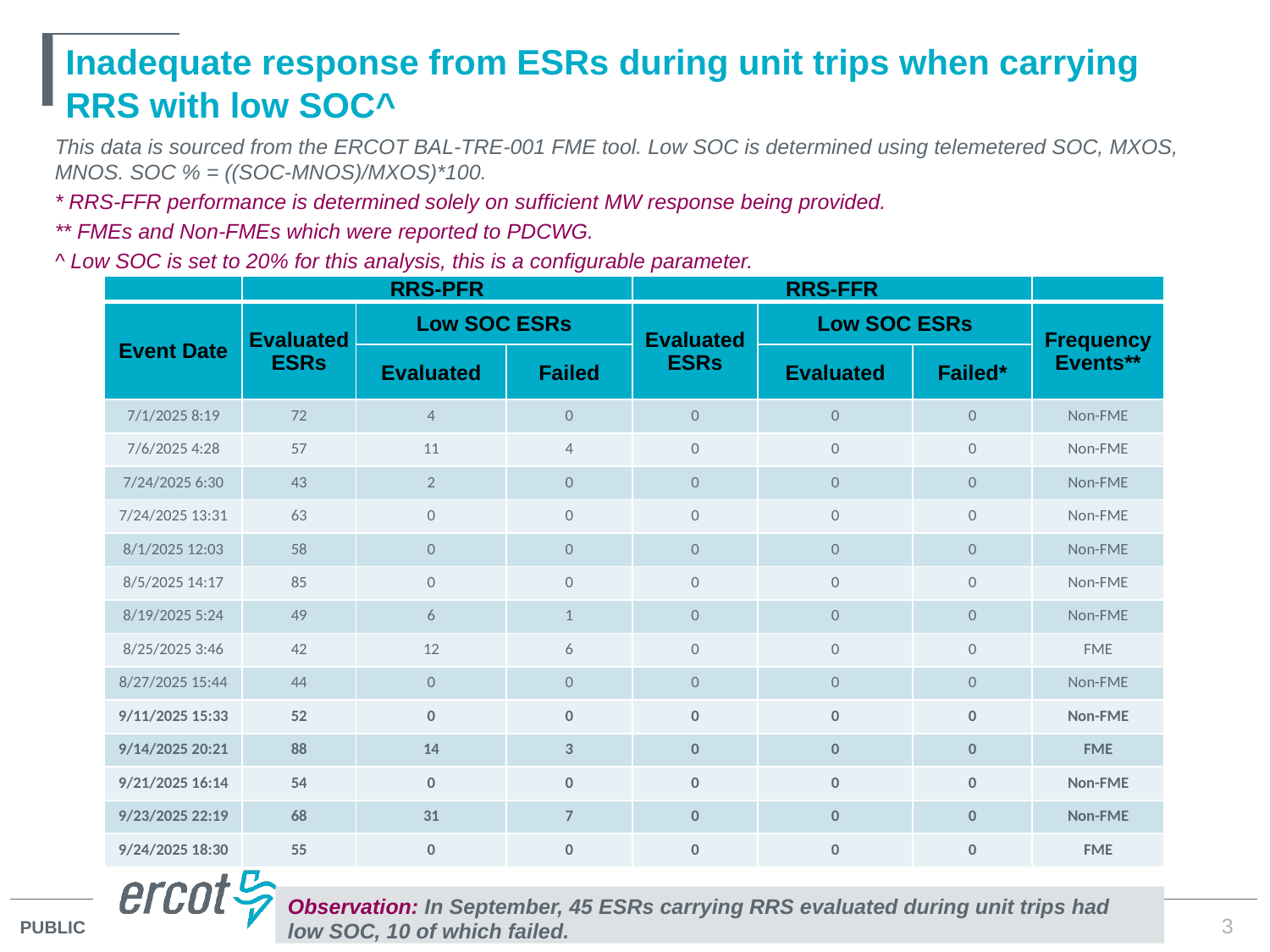

# Inadequate response from ESRs during unit trips when carrying RRS with low SOC^
This data is sourced from the ERCOT BAL-TRE-001 FME tool. Low SOC is determined using telemetered SOC, MXOS, MNOS. SOC % = ((SOC-MNOS)/MXOS)*100.
* RRS-FFR performance is determined solely on sufficient MW response being provided.
** FMEs and Non-FMEs which were reported to PDCWG.
^ Low SOC is set to 20% for this analysis, this is a configurable parameter.

|  | RRS-PFR | RRS-FFR |  | RRS-FFR |  |  |  |
| --- | --- | --- | --- | --- | --- | --- | --- |
| Event Date | Evaluated ESRs | Low SOC ESRs |  | Evaluated ESRs | Low SOC ESRs |  | Frequency Events\*\* |
|  |  | Evaluated | Failed |  | Evaluated | Failed\* |  |
| 7/1/2025 8:19 | 72 | 4 | 0 | 0 | 0 | 0 | Non-FME |
| 7/6/2025 4:28 | 57 | 11 | 4 | 0 | 0 | 0 | Non-FME |
| 7/24/2025 6:30 | 43 | 2 | 0 | 0 | 0 | 0 | Non-FME |
| 7/24/2025 13:31 | 63 | 0 | 0 | 0 | 0 | 0 | Non-FME |
| 8/1/2025 12:03 | 58 | 0 | 0 | 0 | 0 | 0 | Non-FME |
| 8/5/2025 14:17 | 85 | 0 | 0 | 0 | 0 | 0 | Non-FME |
| 8/19/2025 5:24 | 49 | 6 | 1 | 0 | 0 | 0 | Non-FME |
| 8/25/2025 3:46 | 42 | 12 | 6 | 0 | 0 | 0 | FME |
| 8/27/2025 15:44 | 44 | 0 | 0 | 0 | 0 | 0 | Non-FME |
| 9/11/2025 15:33 | 52 | 0 | 0 | 0 | 0 | 0 | Non-FME |
| 9/14/2025 20:21 | 88 | 14 | 3 | 0 | 0 | 0 | FME |
| 9/21/2025 16:14 | 54 | 0 | 0 | 0 | 0 | 0 | Non-FME |
| 9/23/2025 22:19 | 68 | 31 | 7 | 0 | 0 | 0 | Non-FME |
| 9/24/2025 18:30 | 55 | 0 | 0 | 0 | 0 | 0 | FME |
Observation: In September, 45 ESRs carrying RRS evaluated during unit trips had low SOC, 10 of which failed.
3